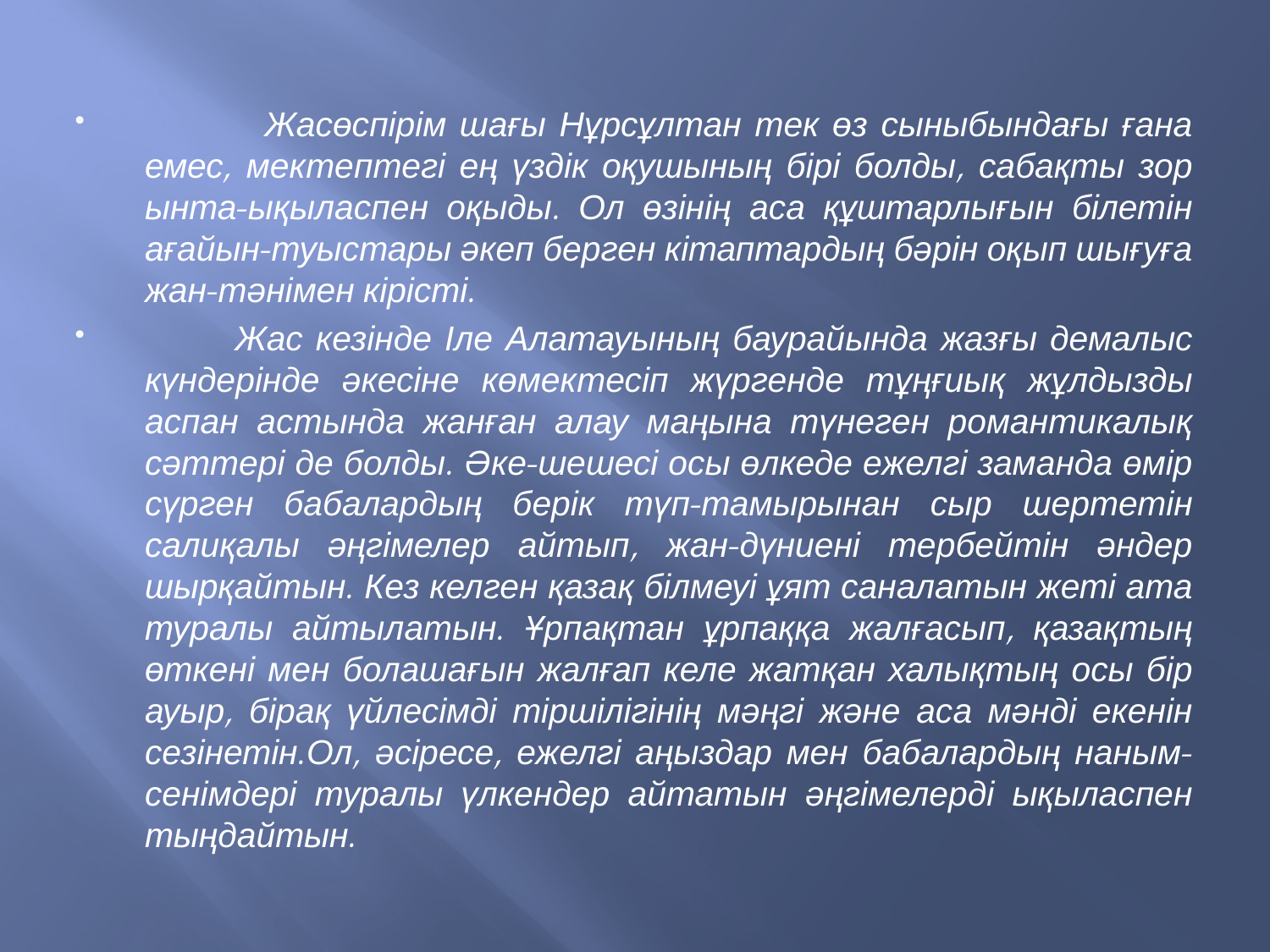

#
         Жасөспірім шағы Нұрсұлтан тек өз сыныбындағы ғана емес, мектептегі ең үздік оқушының бірі болды, сабақты зор ынта-ықыласпен оқыды. Ол өзінің аса құштарлығын білетін ағайын-туыстары әкеп берген кітаптардың бәрін оқып шығуға жан-тәнімен кірісті.
       Жас кезінде Іле Алатауының баурайында жазғы демалыс күндерінде әкесіне көмектесіп жүргенде тұңғиық жұлдызды аспан астында жанған алау маңына түнеген романтикалық сәттері де болды. Әке-шешесі осы өлкеде ежелгі заманда өмір сүрген бабалардың берік түп-тамырынан сыр шертетін салиқалы әңгімелер айтып, жан-дүниені тербейтін әндер шырқайтын. Кез келген қазақ білмеуі ұят саналатын жеті ата туралы айтылатын. Ұрпақтан ұрпаққа жалғасып, қазақтың өткені мен болашағын жалғап келе жатқан халықтың осы бір ауыр, бірақ үйлесімді тіршілігінің мәңгі және аса мәнді екенін сезінетін.Ол, әсіресе, ежелгі аңыздар мен бабалардың наным-сенімдері туралы үлкендер айтатын әңгімелерді ықыласпен тыңдайтын.